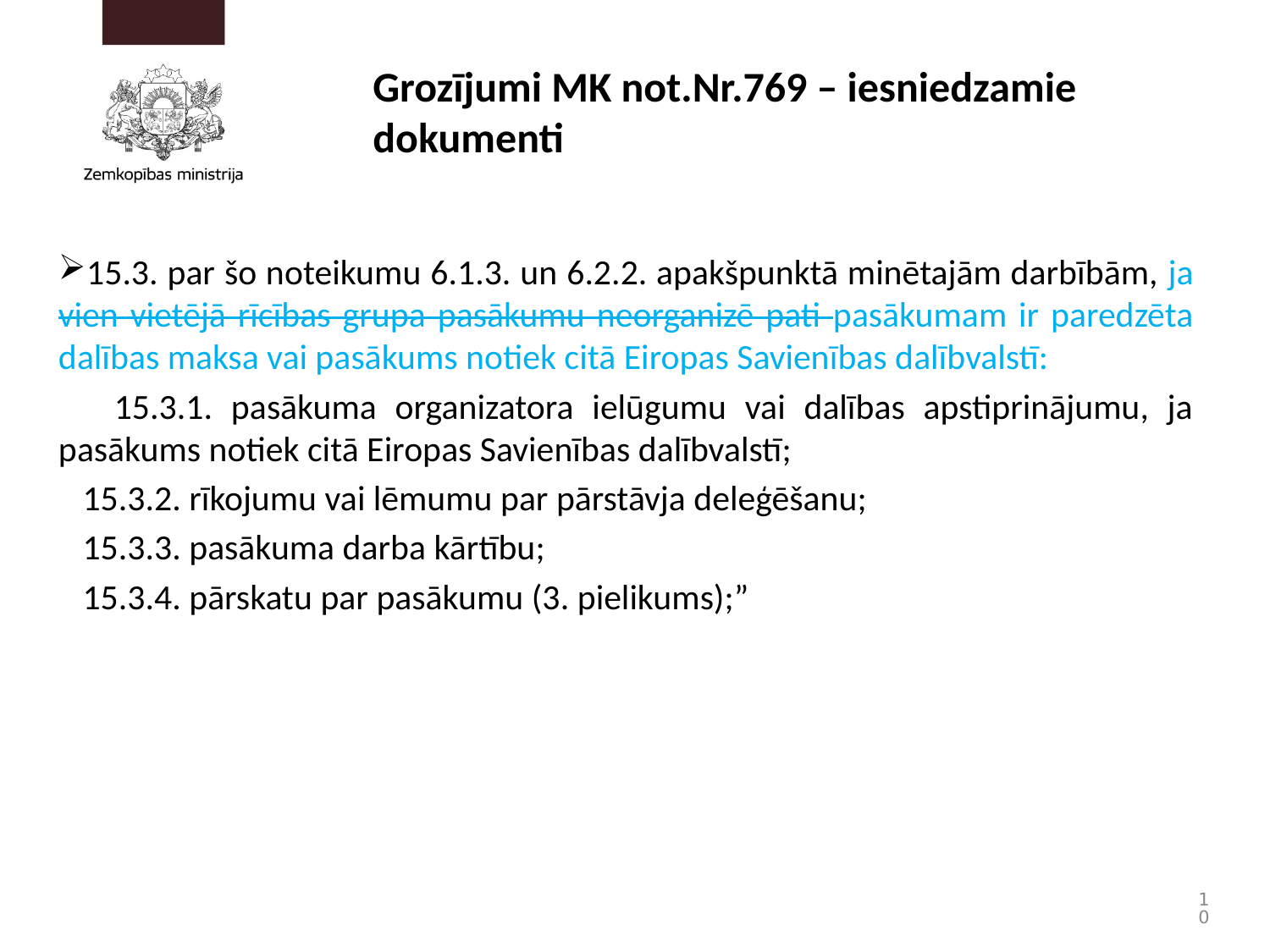

# Grozījumi MK not.Nr.769 – iesniedzamie dokumenti
15.3. par šo noteikumu 6.1.3. un 6.2.2. apakšpunktā minētajām darbībām, ja vien vietējā rīcības grupa pasākumu neorganizē pati pasākumam ir paredzēta dalības maksa vai pasākums notiek citā Eiropas Savienības dalībvalstī:
   15.3.1. pasākuma organizatora ielūgumu vai dalības apstiprinājumu, ja pasākums notiek citā Eiropas Savienības dalībvalstī;
   15.3.2. rīkojumu vai lēmumu par pārstāvja deleģēšanu;
   15.3.3. pasākuma darba kārtību;
   15.3.4. pārskatu par pasākumu (3. pielikums);”

10